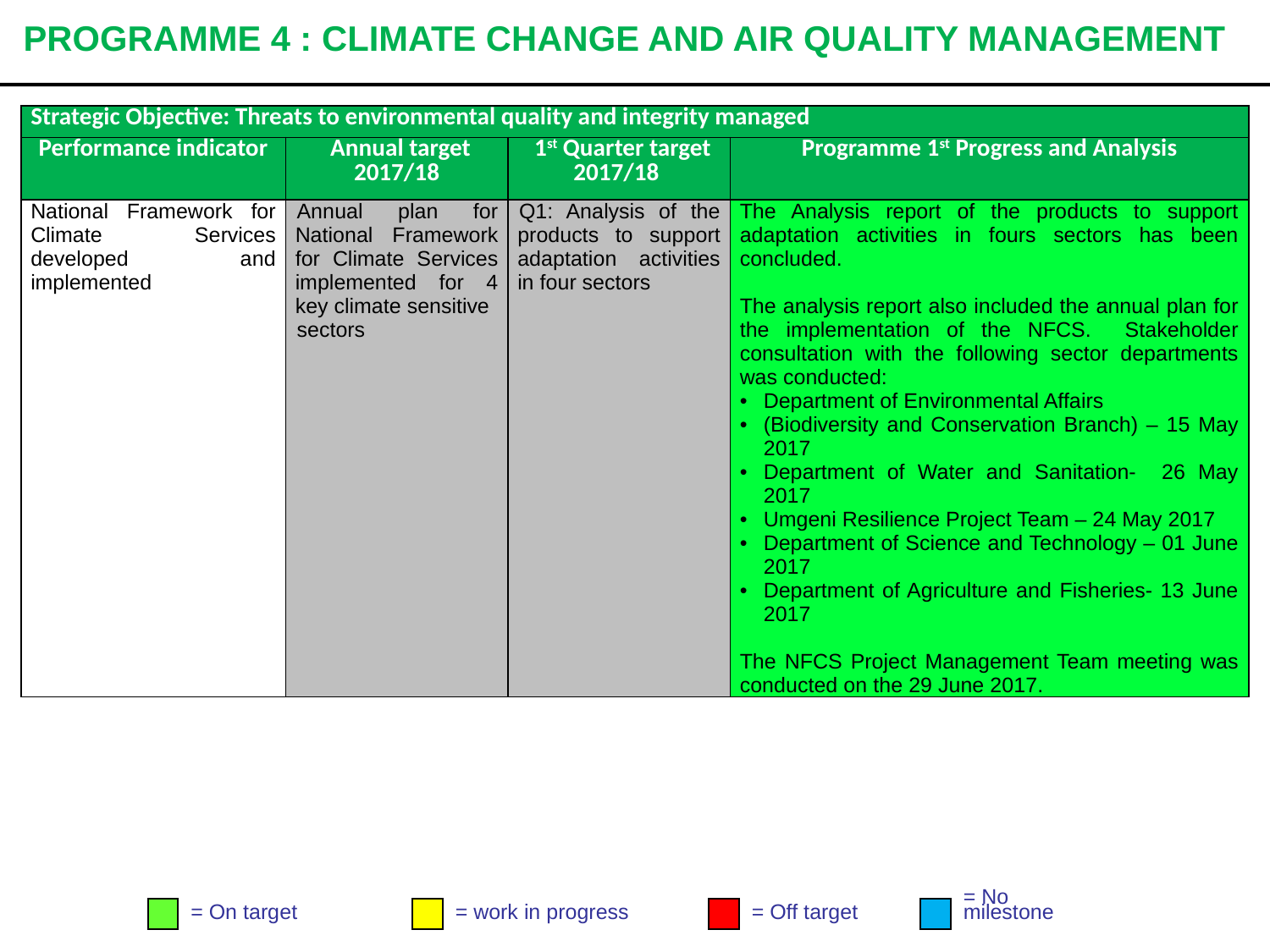

# PROGRAMME 4 : CLIMATE CHANGE AND AIR QUALITY MANAGEMENT

| Strategic Objective: Threats to environmental quality and integrity managed |  |  |  |
| --- | --- | --- | --- |
| Performance indicator | Annual target 2017/18 | 1st Quarter target 2017/18 | Programme 1st Progress and Analysis |
| National Framework for Climate Services developed and implemented | Annual plan for National Framework for Climate Services implemented for 4 key climate sensitive sectors | Q1: Analysis of the products to support adaptation activities in four sectors | The Analysis report of the products to support adaptation activities in fours sectors has been concluded. The analysis report also included the annual plan for the implementation of the NFCS. Stakeholder consultation with the following sector departments was conducted: Department of Environmental Affairs (Biodiversity and Conservation Branch) – 15 May 2017 Department of Water and Sanitation- 26 May 2017 Umgeni Resilience Project Team – 24 May 2017 Department of Science and Technology – 01 June 2017 Department of Agriculture and Fisheries- 13 June 2017 The NFCS Project Management Team meeting was conducted on the 29 June 2017. |
= On target
= work in progress
= Off target

= No
milestone